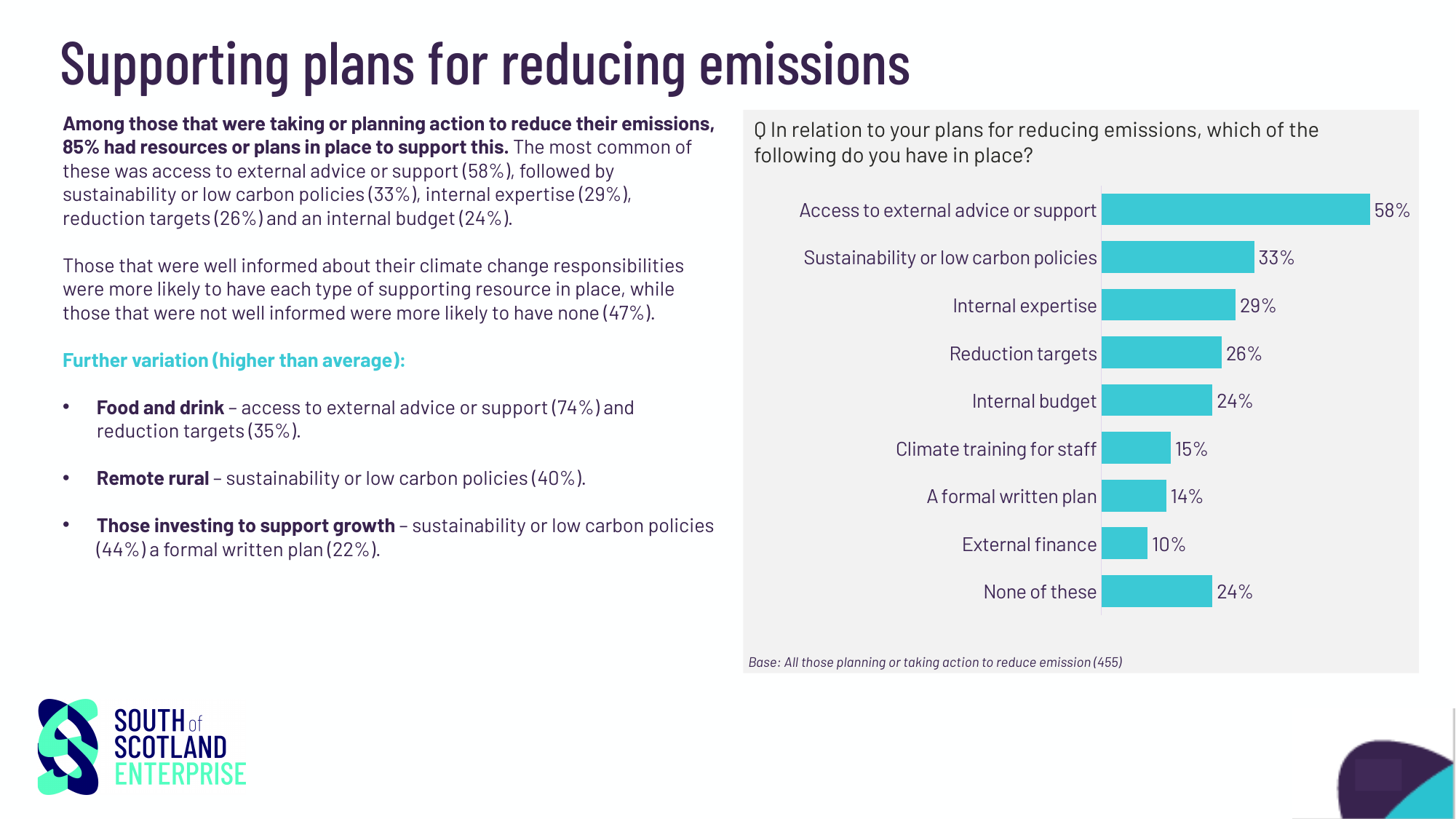

# Supporting plans for reducing emissions
Among those that were taking or planning action to reduce their emissions, 85% had resources or plans in place to support this. The most common of these was access to external advice or support (58%), followed by sustainability or low carbon policies (33%), internal expertise (29%), reduction targets (26%) and an internal budget (24%).

Those that were well informed about their climate change responsibilities were more likely to have each type of supporting resource in place, while those that were not well informed were more likely to have none (47%).

Further variation (higher than average):

Food and drink – access to external advice or support (74%) and reduction targets (35%).

Remote rural – sustainability or low carbon policies (40%).

Those investing to support growth – sustainability or low carbon policies (44%) a formal written plan (22%).

Q In relation to your plans for reducing emissions, which of the following do you have in place?

### Chart

| Category | Column1 |
|---|---|
| Access to external advice or support | 0.58 |
| Sustainability or low carbon policies | 0.33 |
| Internal expertise | 0.29 |
| Reduction targets | 0.26 |
| Internal budget | 0.24 |
| Climate training for staff | 0.15 |
| A formal written plan | 0.14 |
| External finance | 0.1 |
| None of these | 0.24 |
Base: All those planning or taking action to reduce emission (455)